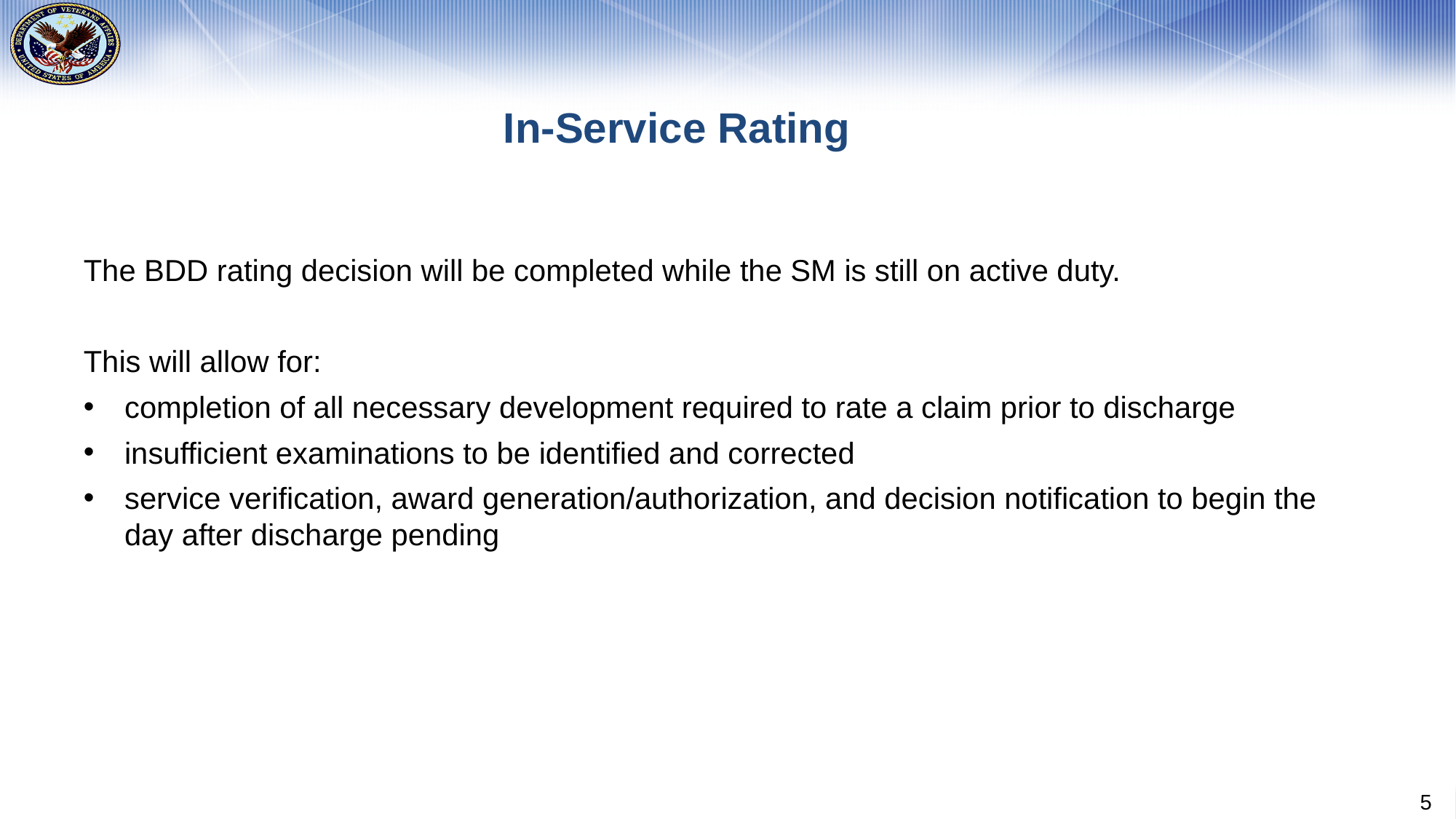

# In-Service Rating
The BDD rating decision will be completed while the SM is still on active duty.

This will allow for:
completion of all necessary development required to rate a claim prior to discharge
insufficient examinations to be identified and corrected
service verification, award generation/authorization, and decision notification to begin the day after discharge pending
5